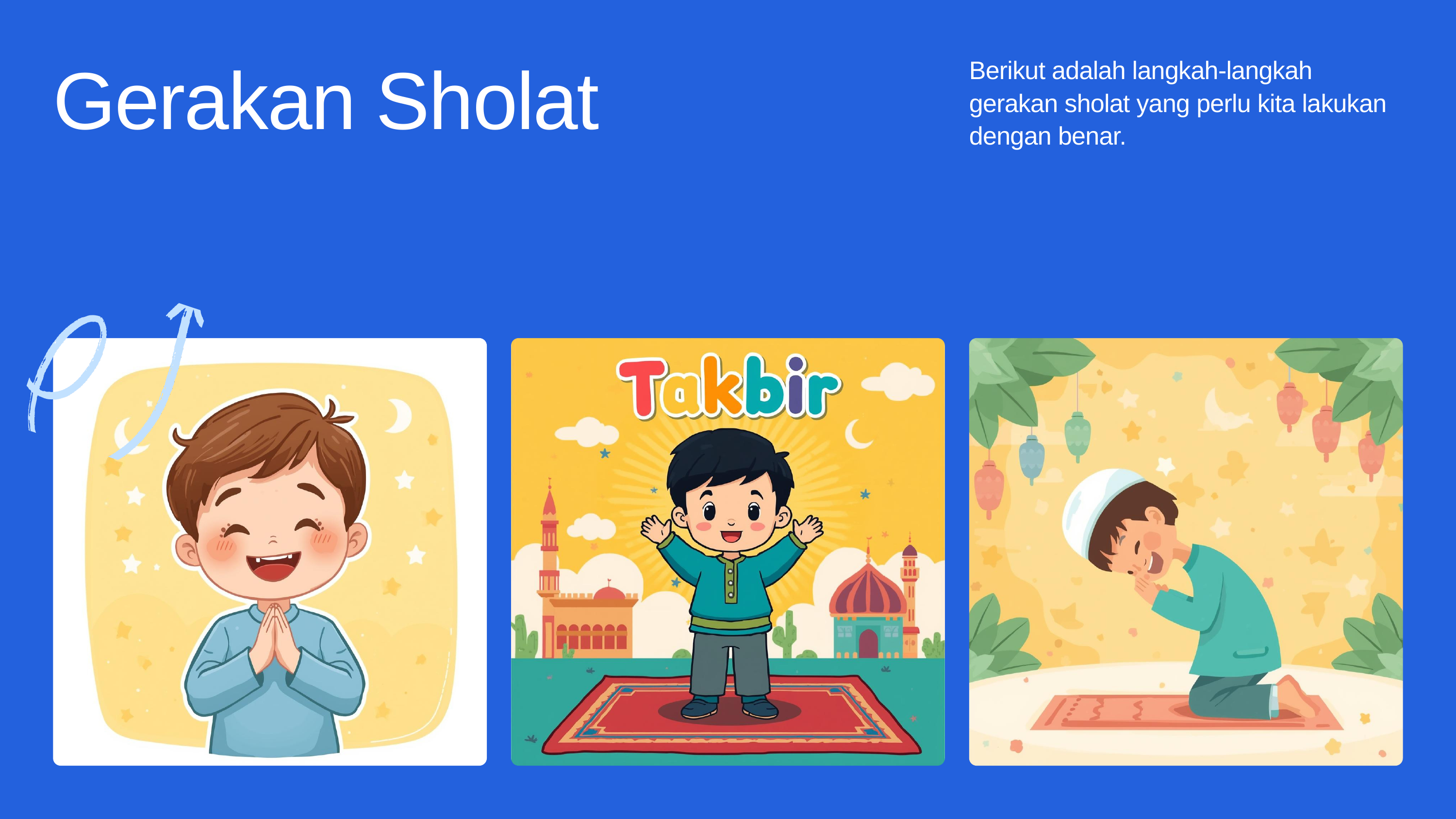

Berikut adalah langkah-langkah gerakan sholat yang perlu kita lakukan dengan benar.
Gerakan Sholat